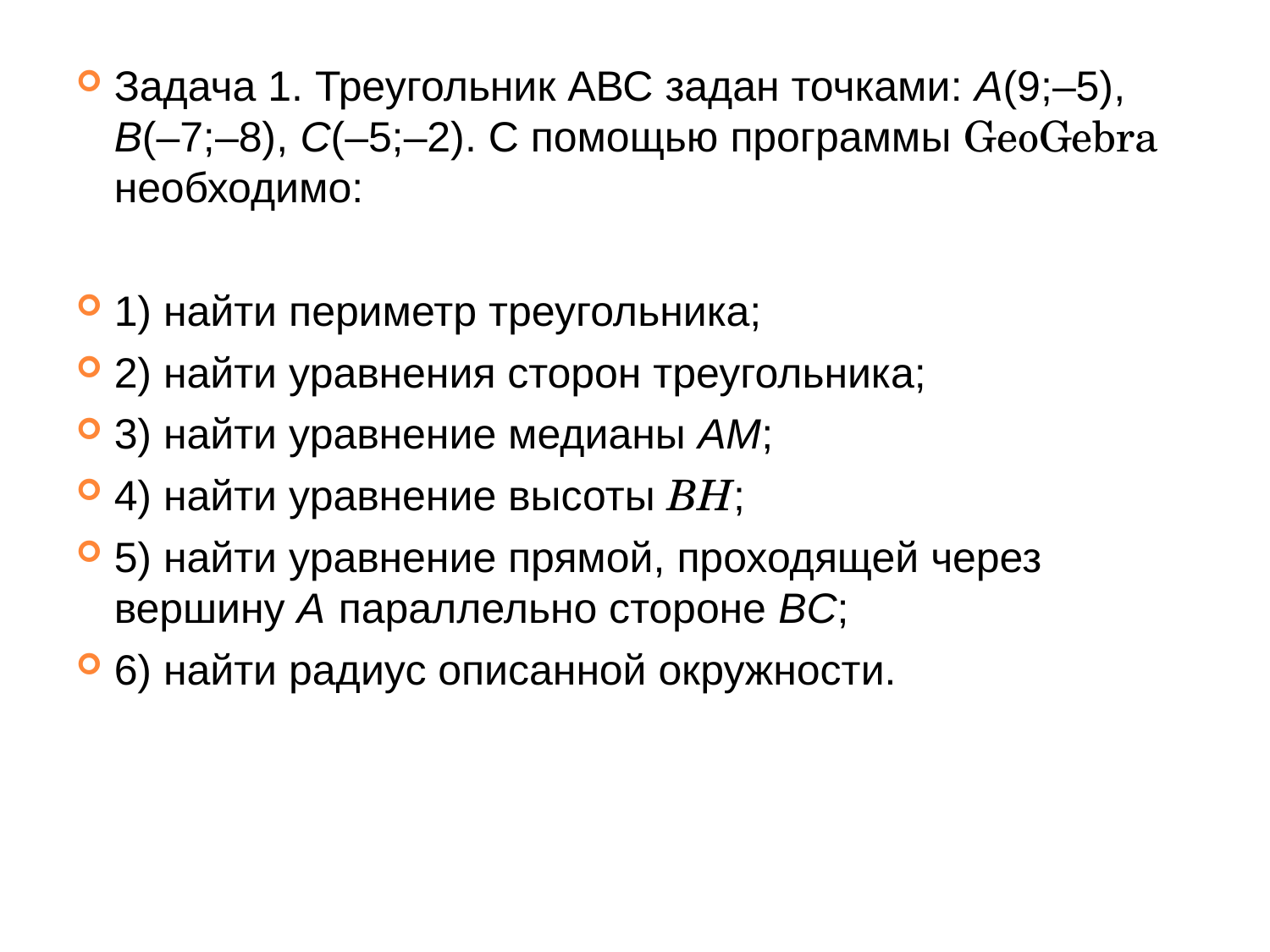

Задача 1. Треугольник АВС задан точками: А(9;–5), В(–7;–8), С(–5;–2). С помощью программы GeoGebra необходимо:

1) найти периметр треугольника;
2) найти уравнения сторон треугольника;
3) найти уравнение медианы АМ;
4) найти уравнение высоты BH;
5) найти уравнение прямой, проходящей через вершину A параллельно стороне ВC;
6) найти радиус описанной окружности.